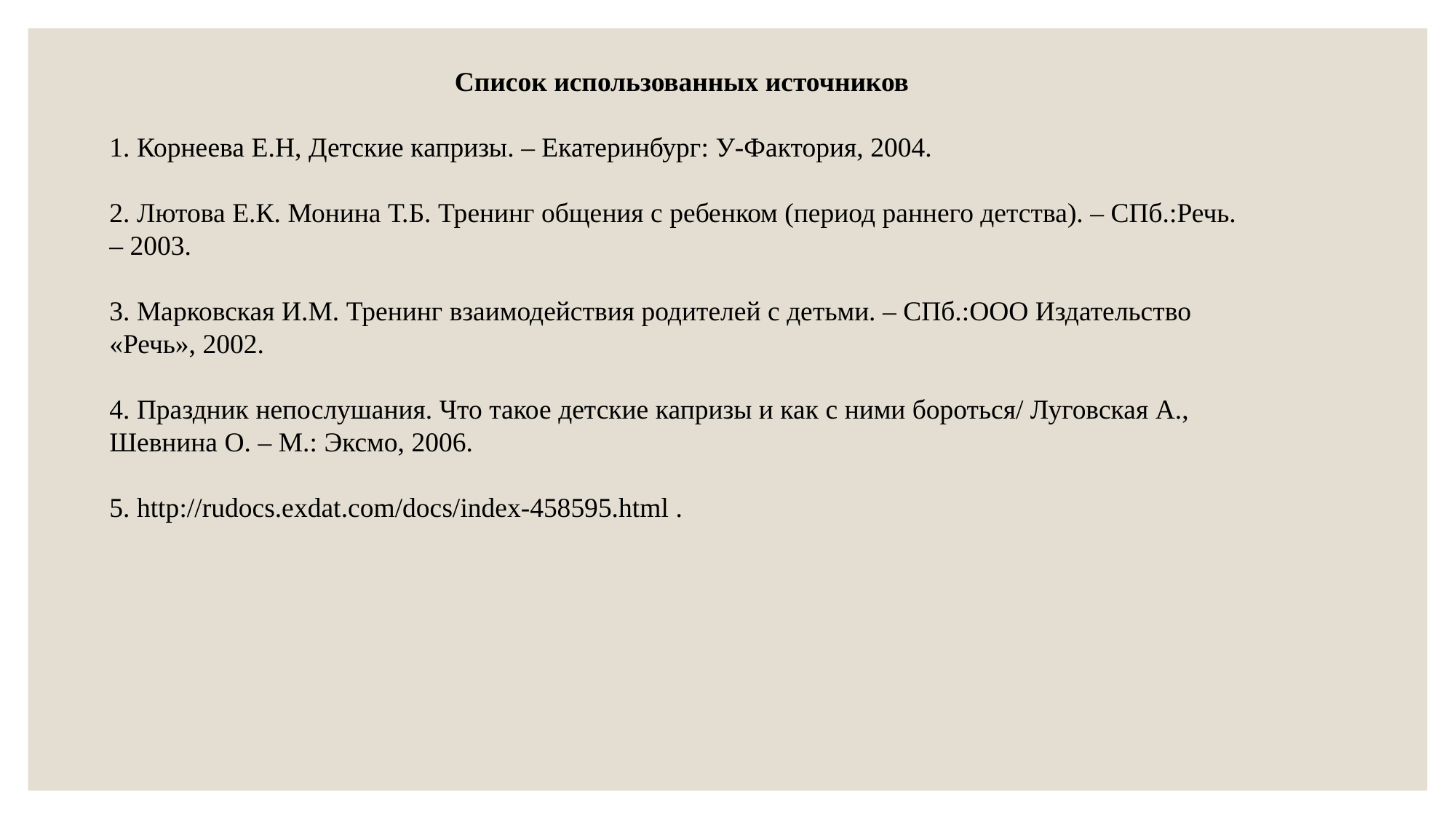

Список использованных источников

1. Корнеева Е.Н, Детские капризы. – Екатеринбург: У-Фактория, 2004.

2. Лютова Е.К. Монина Т.Б. Тренинг общения с ребенком (период раннего детства). – СПб.:Речь. – 2003.

3. Марковская И.М. Тренинг взаимодействия родителей с детьми. – СПб.:ООО Издательство «Речь», 2002.

4. Праздник непослушания. Что такое детские капризы и как с ними бороться/ Луговская А., Шевнина О. – М.: Эксмо, 2006.

5. http://rudocs.exdat.com/docs/index-458595.html .